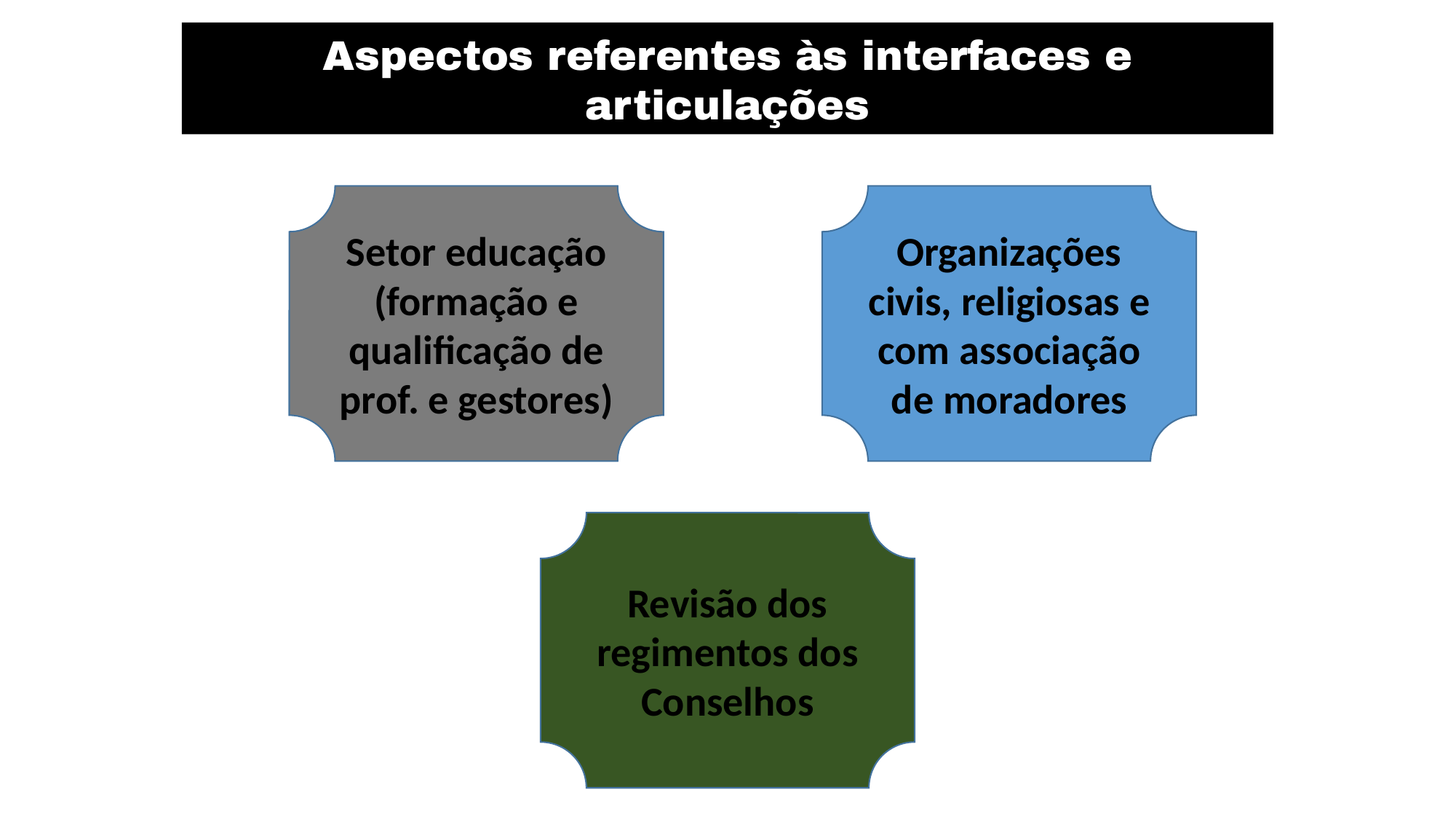

Aspectos referentes às interfaces e articulações

Setor educação (formação e qualificação de prof. e gestores)
Organizações civis, religiosas e com associação de moradores
Revisão dos regimentos dos Conselhos